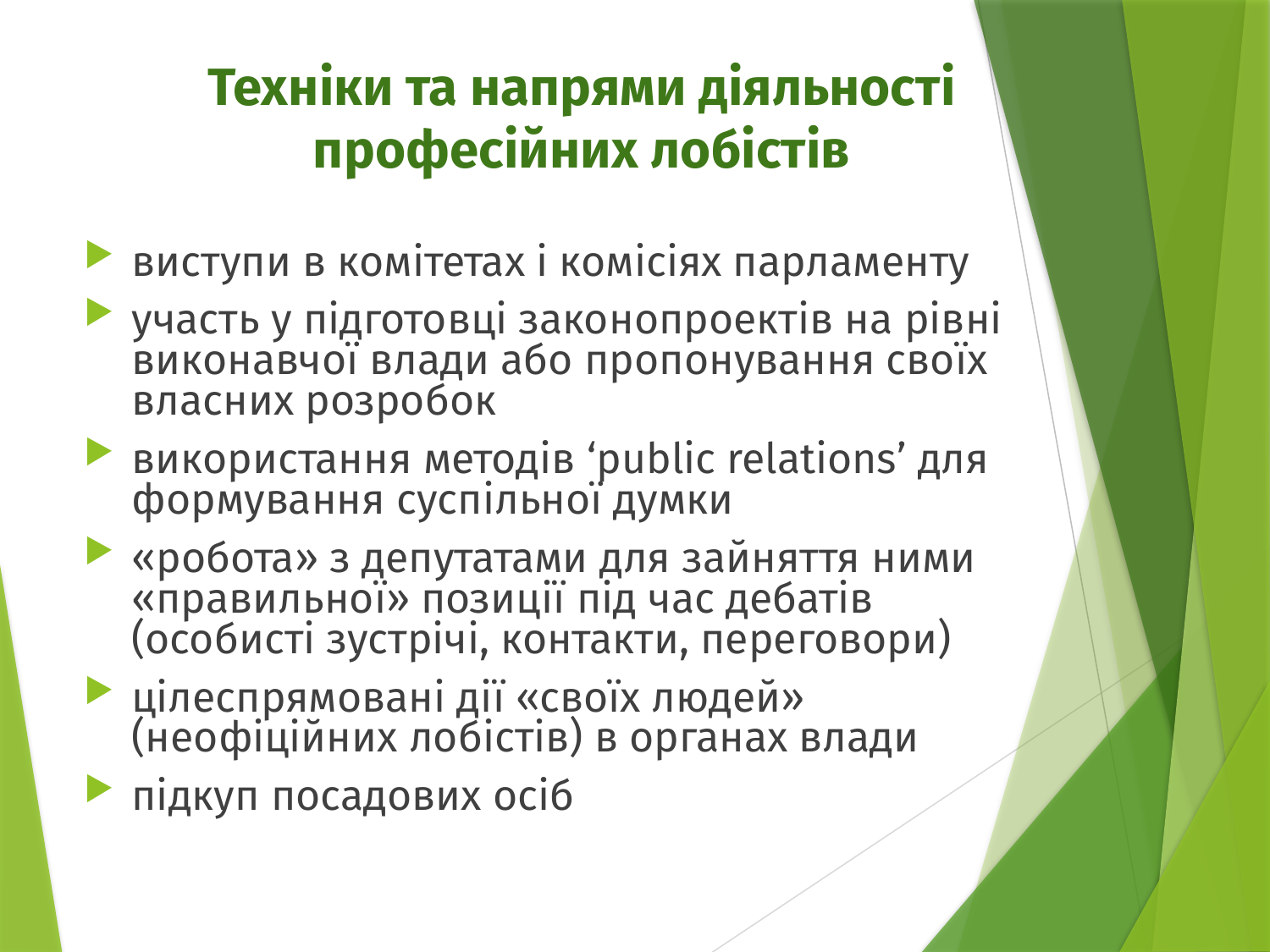

# Техніки та напрями діяльності професійних лобістів
виступи в комітетах і комісіях парламенту
участь у підготовці законопроектів на рівні виконавчої влади або пропонування своїх власних розробок
використання методів ‘public relations’ для формування суспільної думки
«робота» з депутатами для зайняття ними «правильної» позиції під час дебатів (особисті зустрічі, контакти, переговори)
цілеспрямовані дії «своїх людей» (неофіційних лобістів) в органах влади
підкуп посадових осіб